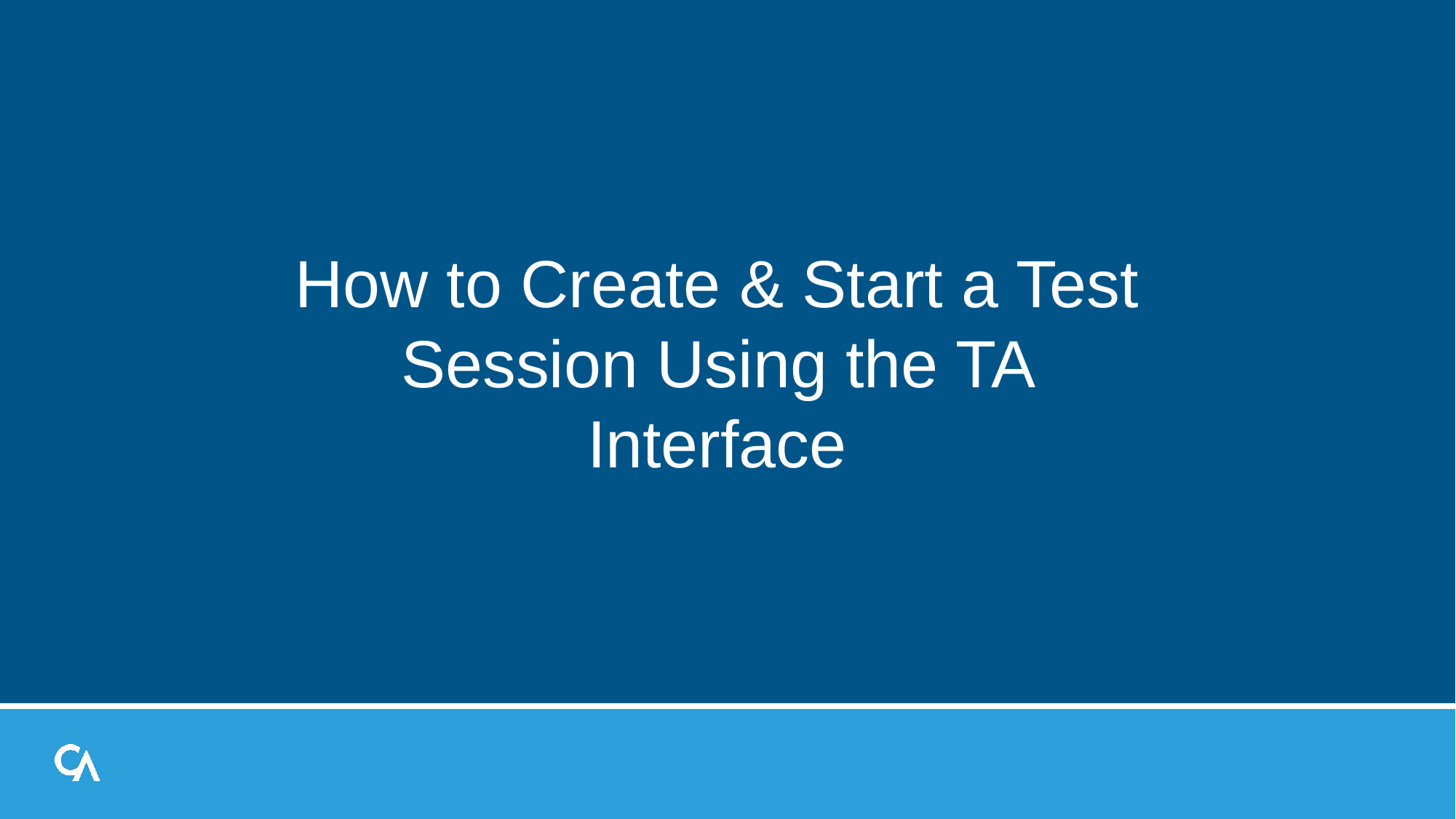

# How to Create & Start a Test Session Using the TA Interface